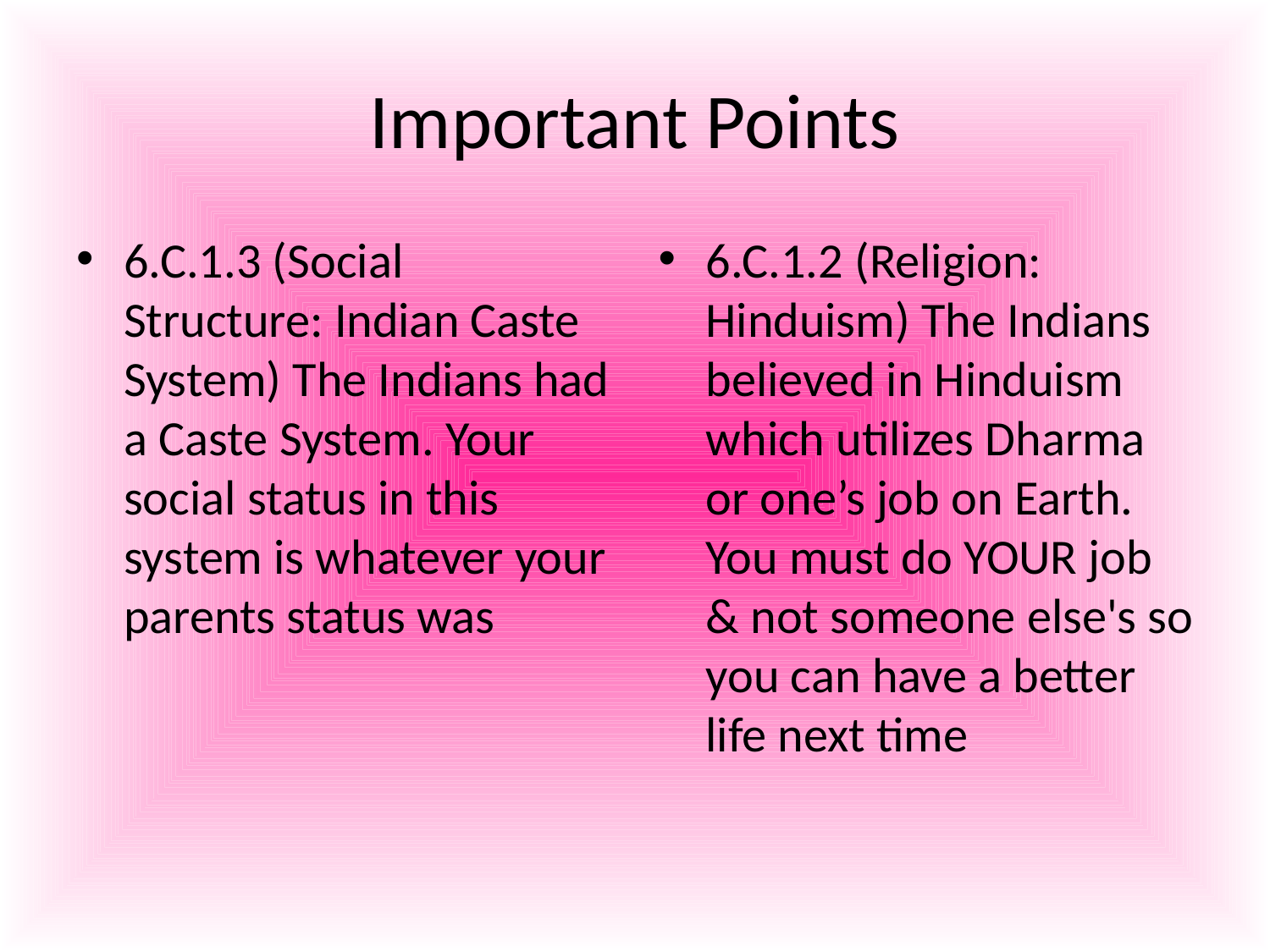

# Important Points
6.C.1.3 (Social Structure: Indian Caste System) The Indians had a Caste System. Your social status in this system is whatever your parents status was
6.C.1.2 (Religion: Hinduism) The Indians believed in Hinduism which utilizes Dharma or one’s job on Earth. You must do YOUR job & not someone else's so you can have a better life next time